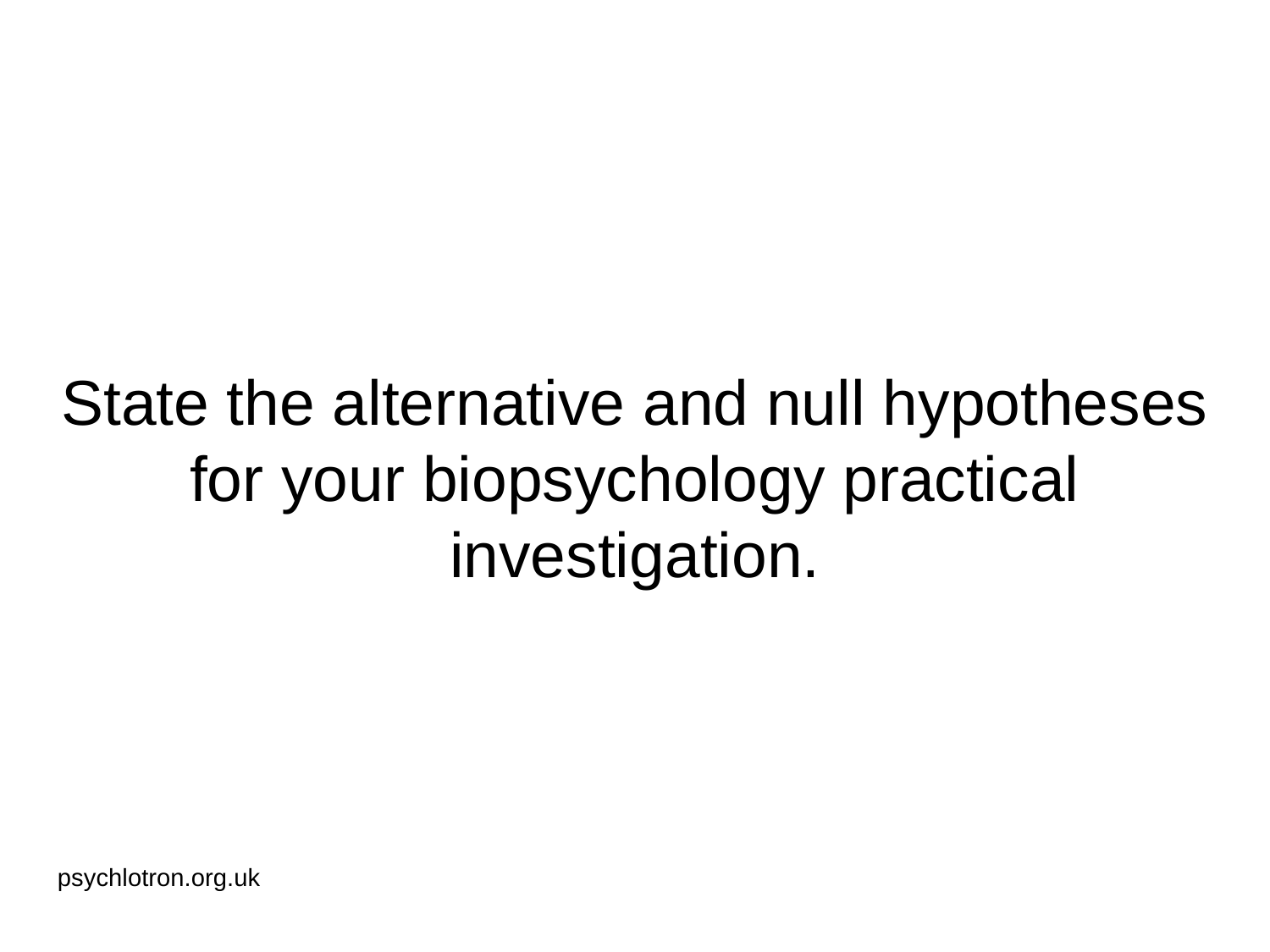

# State the alternative and null hypotheses for your biopsychology practical investigation.